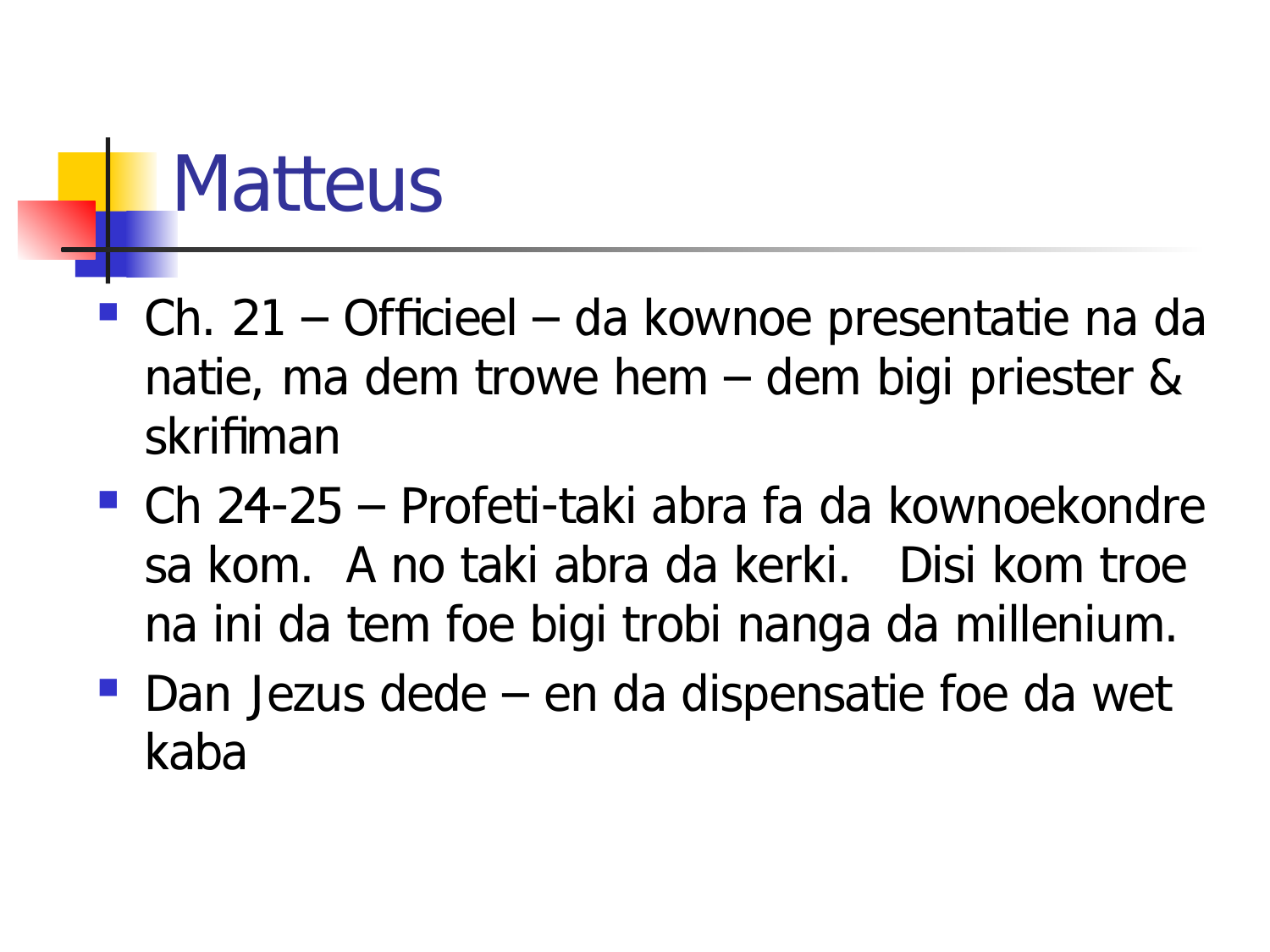

# Matteus
Ch. 21 – Officieel – da kownoe presentatie na da natie, ma dem trowe hem – dem bigi priester & skrifiman
Ch 24-25 – Profeti-taki abra fa da kownoekondre sa kom.  A no taki abra da kerki.   Disi kom troe na ini da tem foe bigi trobi nanga da millenium.
Dan Jezus dede – en da dispensatie foe da wet kaba